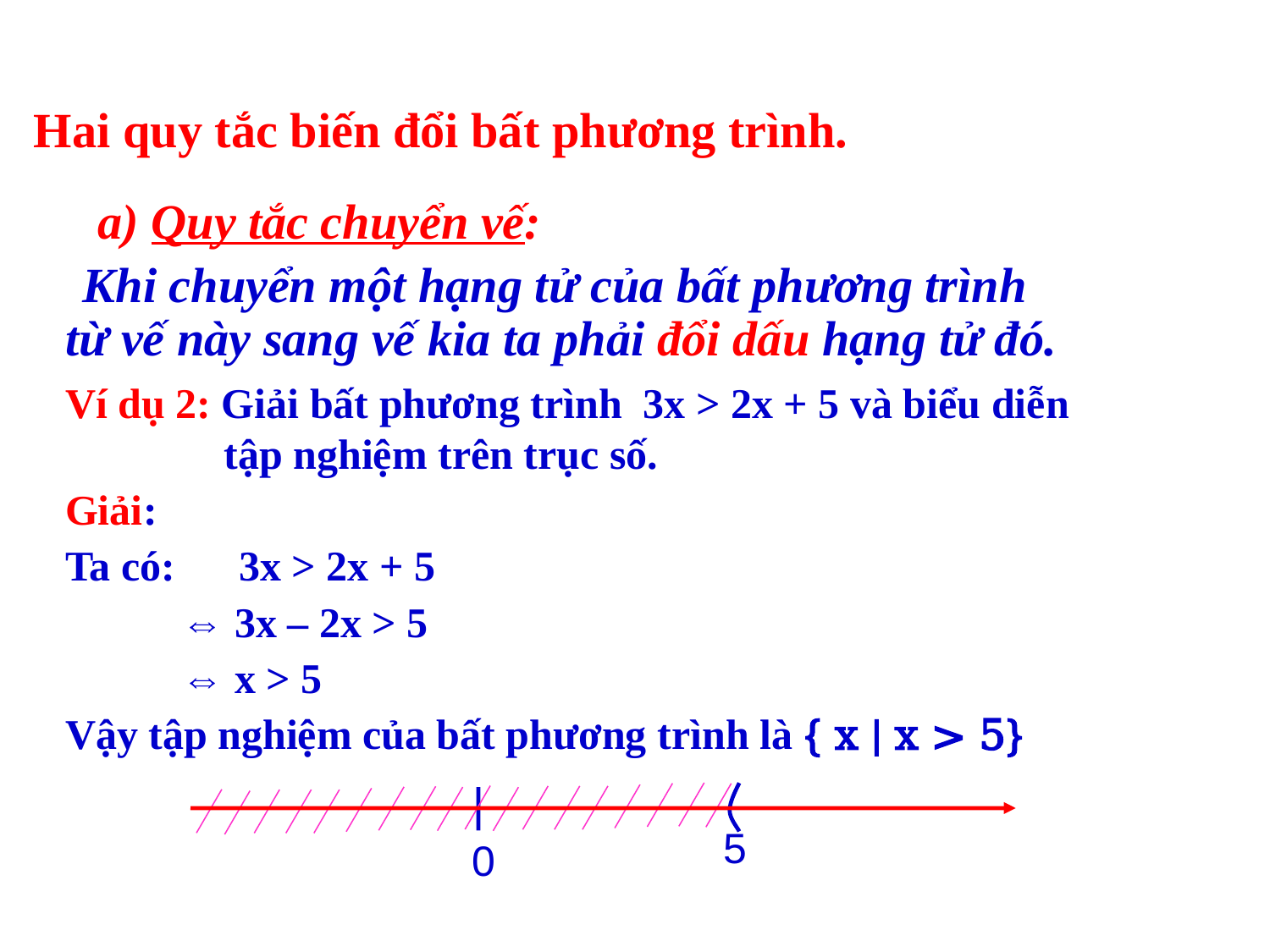

# Hai quy tắc biến đổi bất phương trình.
a) Quy tắc chuyển vế:
    Khi chuyển một hạng tử của bất phương trình từ vế này sang vế kia ta phải đổi dấu hạng tử đó.
Ví dụ 2: Giải bất phương trình  3x > 2x + 5 và biểu diễn tập nghiệm trên trục số.
Giải:
Ta có:      3x > 2x + 5
           ⇔ 3x – 2x > 5
           ⇔ x > 5
Vậy tập nghiệm của bất phương trình là { x | x > 5}

5
0